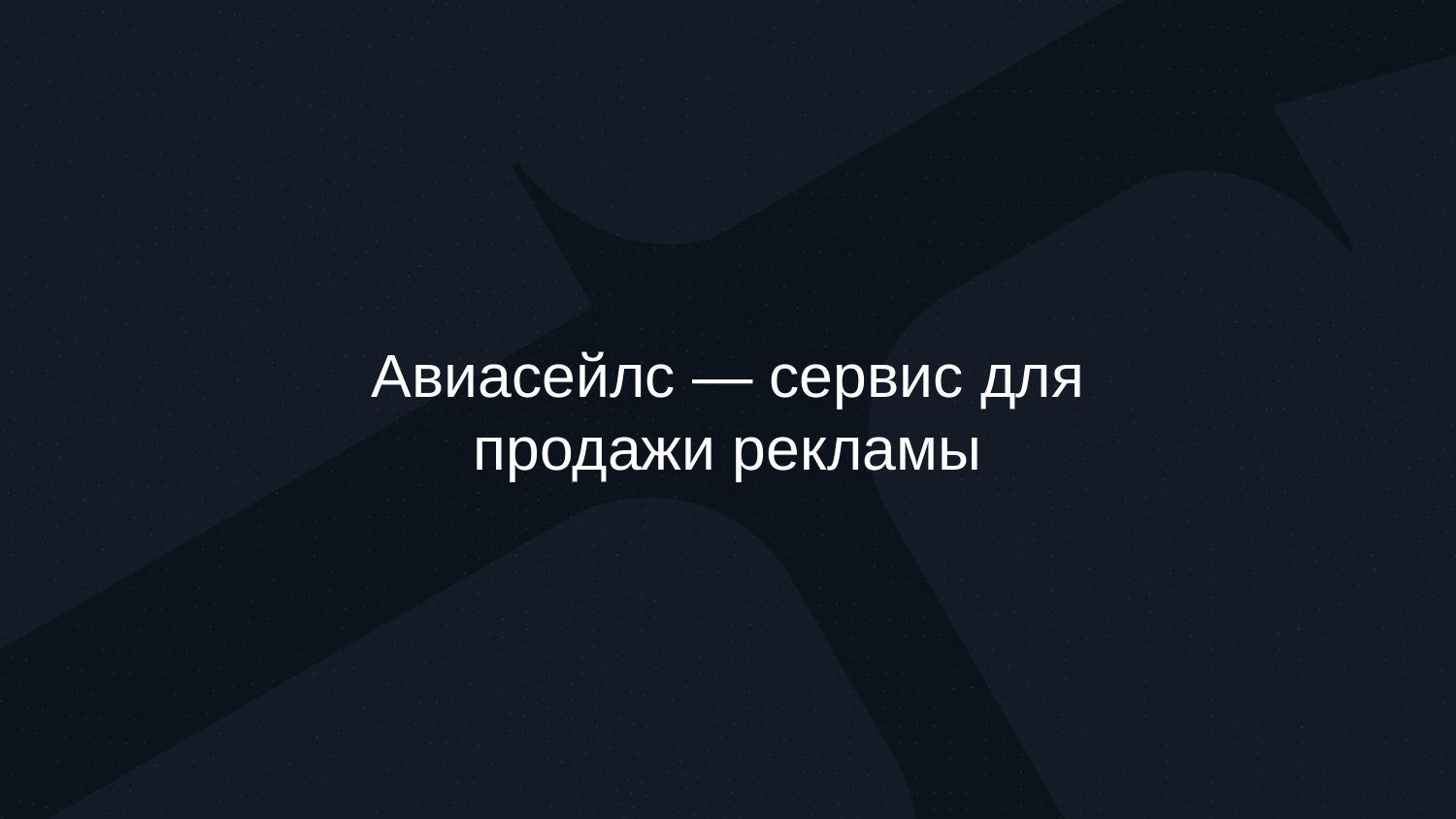

# Авиасейлс — сервис для продажи рекламы